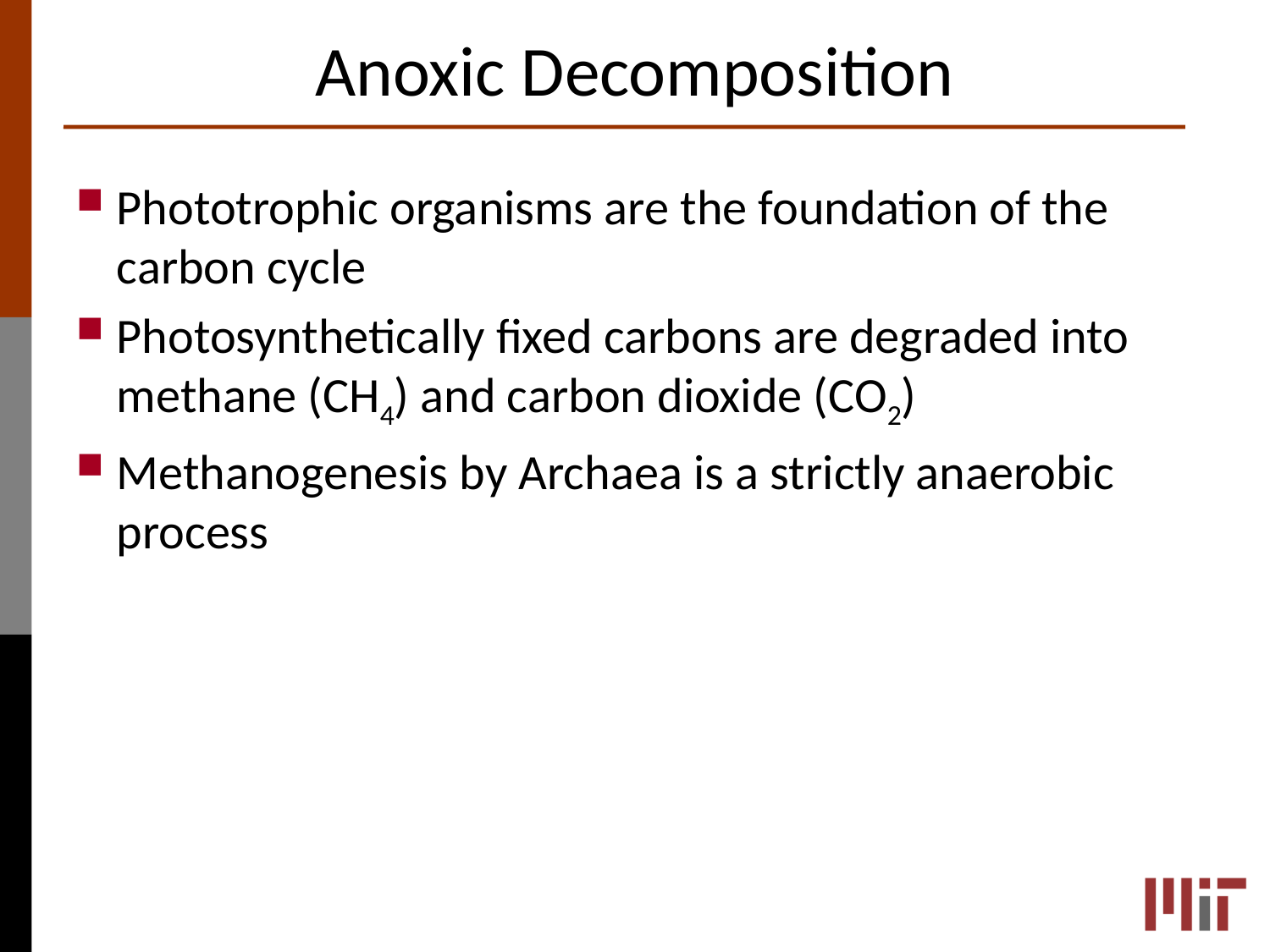

# Anoxic Decomposition
Phototrophic organisms are the foundation of the carbon cycle
Photosynthetically fixed carbons are degraded into methane (CH4) and carbon dioxide (CO2)
Methanogenesis by Archaea is a strictly anaerobic process